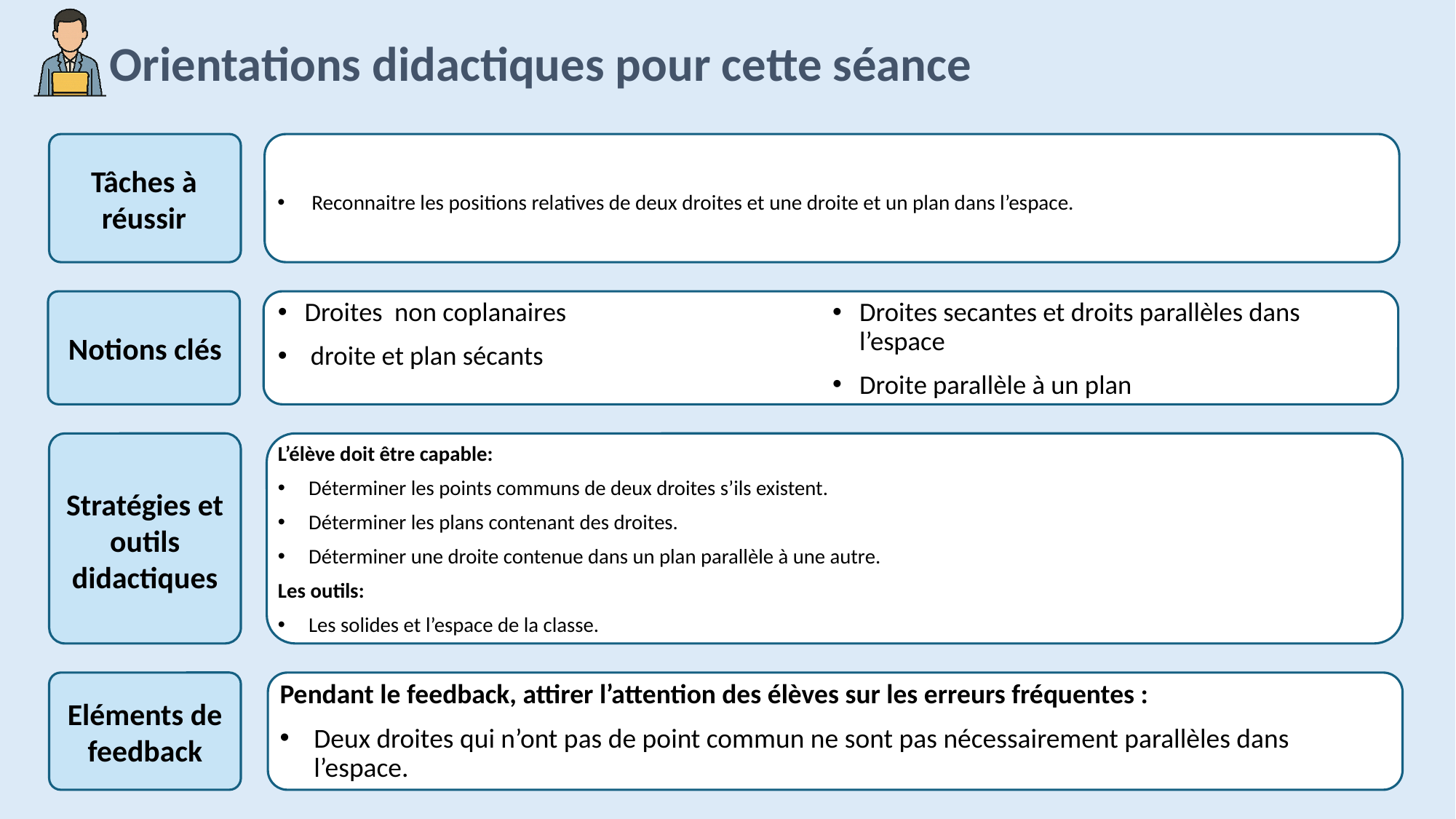

Reconnaitre les positions relatives de deux droites et une droite et un plan dans l’espace.

Droites  non coplanaires
 droite et plan sécants
Droites secantes et droits parallèles dans l’espace
Droite parallèle à un plan
L’élève doit être capable:
Déterminer les points communs de deux droites s’ils existent.
Déterminer les plans contenant des droites.
Déterminer une droite contenue dans un plan parallèle à une autre.
Les outils:
Les solides et l’espace de la classe.
Pendant le feedback, attirer l’attention des élèves sur les erreurs fréquentes :
Deux droites qui n’ont pas de point commun ne sont pas nécessairement parallèles dans l’espace.